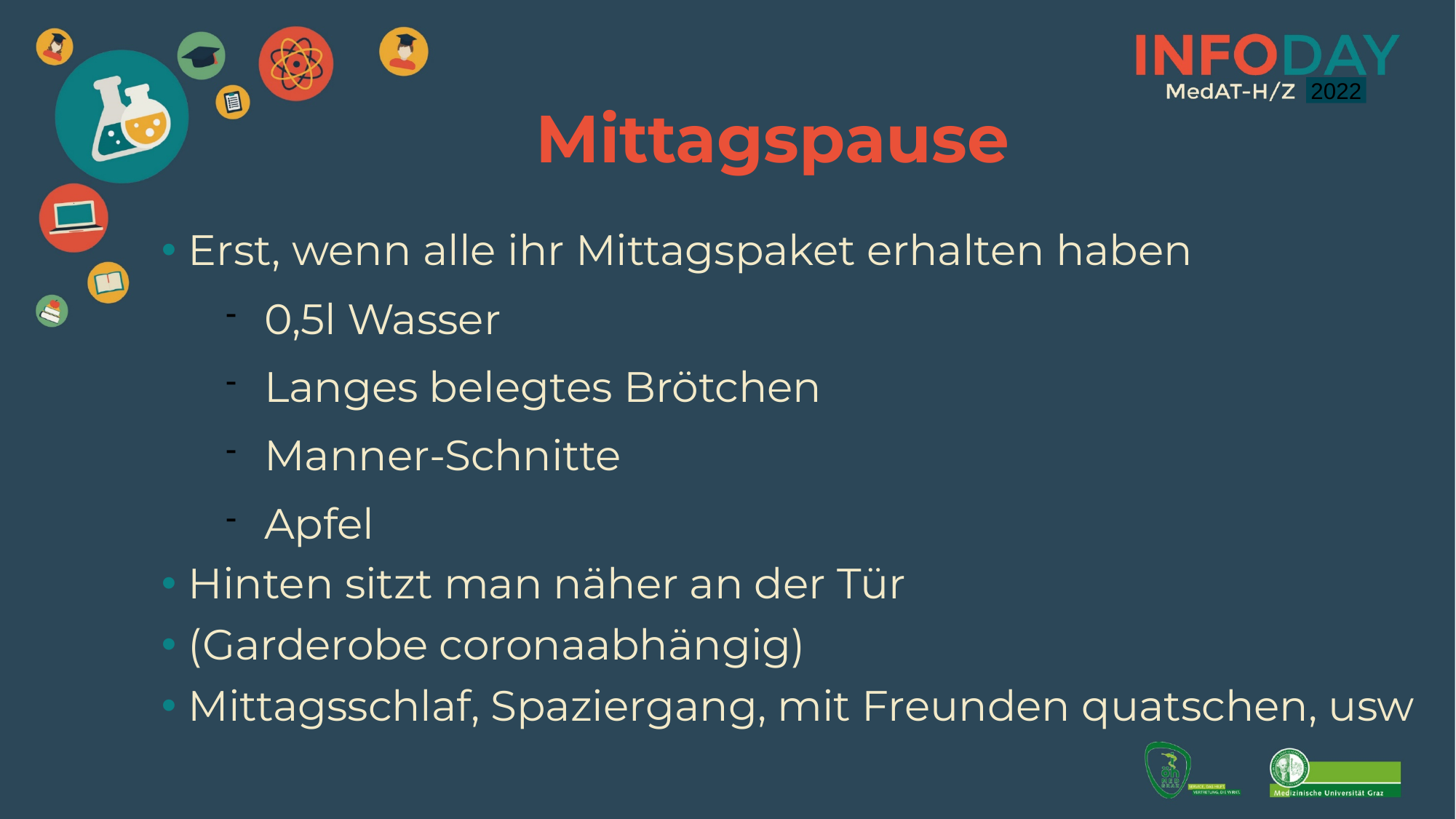

2021
2022
Mittagspause
Erst, wenn alle ihr Mittagspaket erhalten haben
0,5l Wasser
Langes belegtes Brötchen
Manner-Schnitte
Apfel
Hinten sitzt man näher an der Tür
(Garderobe coronaabhängig)
Mittagsschlaf, Spaziergang, mit Freunden quatschen, usw